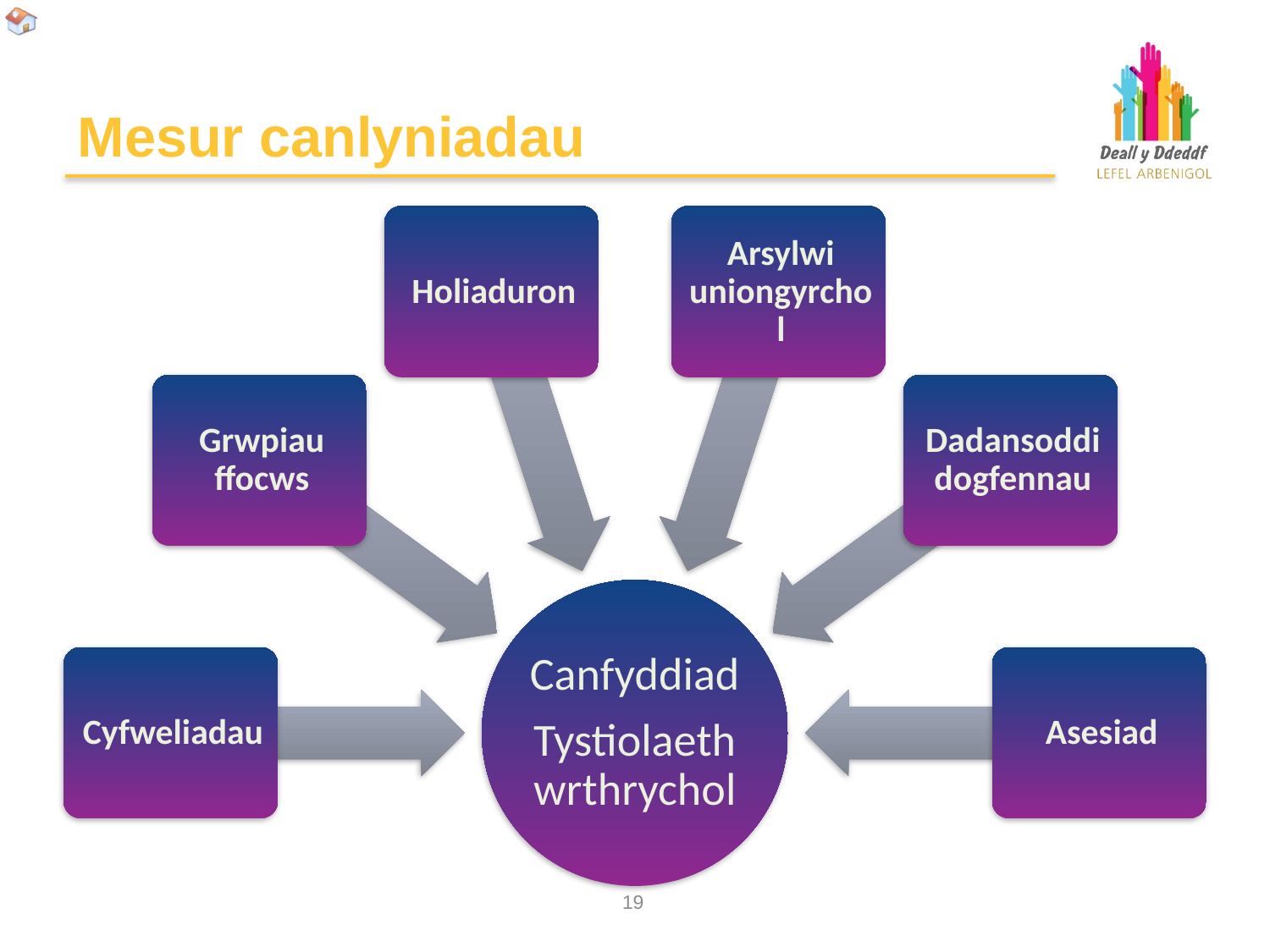

# Mesur canlyniadau
Canfyddiad
Tystiolaeth wrthrychol
Cyfweliadau
Grwpiau ffocws
Holiaduron
Arsylwi uniongyrchol
Dadansoddi dogfennau
Asesiad
19